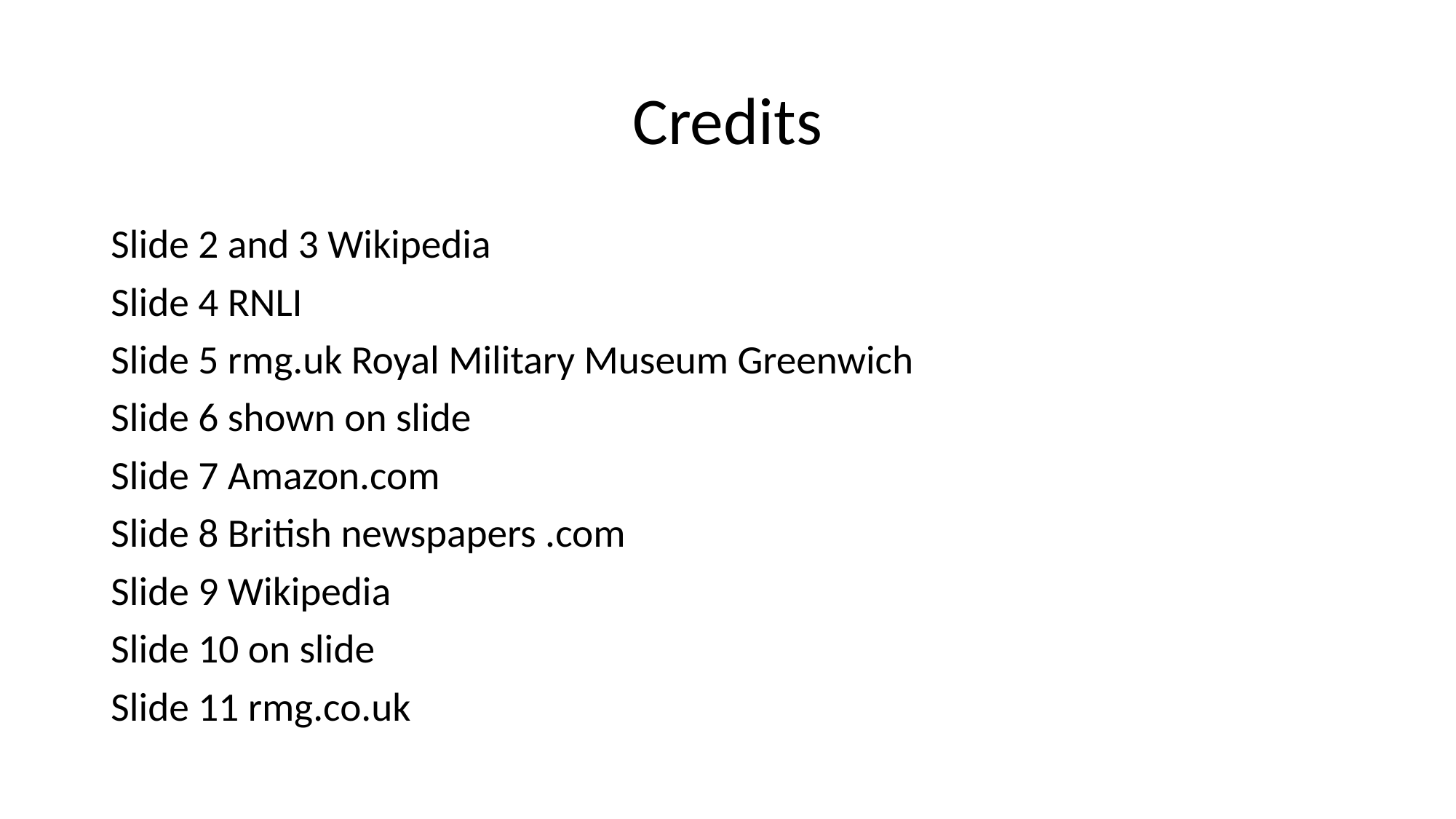

# Credits
Slide 2 and 3 Wikipedia
Slide 4 RNLI
Slide 5 rmg.uk Royal Military Museum Greenwich
Slide 6 shown on slide
Slide 7 Amazon.com
Slide 8 British newspapers .com
Slide 9 Wikipedia
Slide 10 on slide
Slide 11 rmg.co.uk